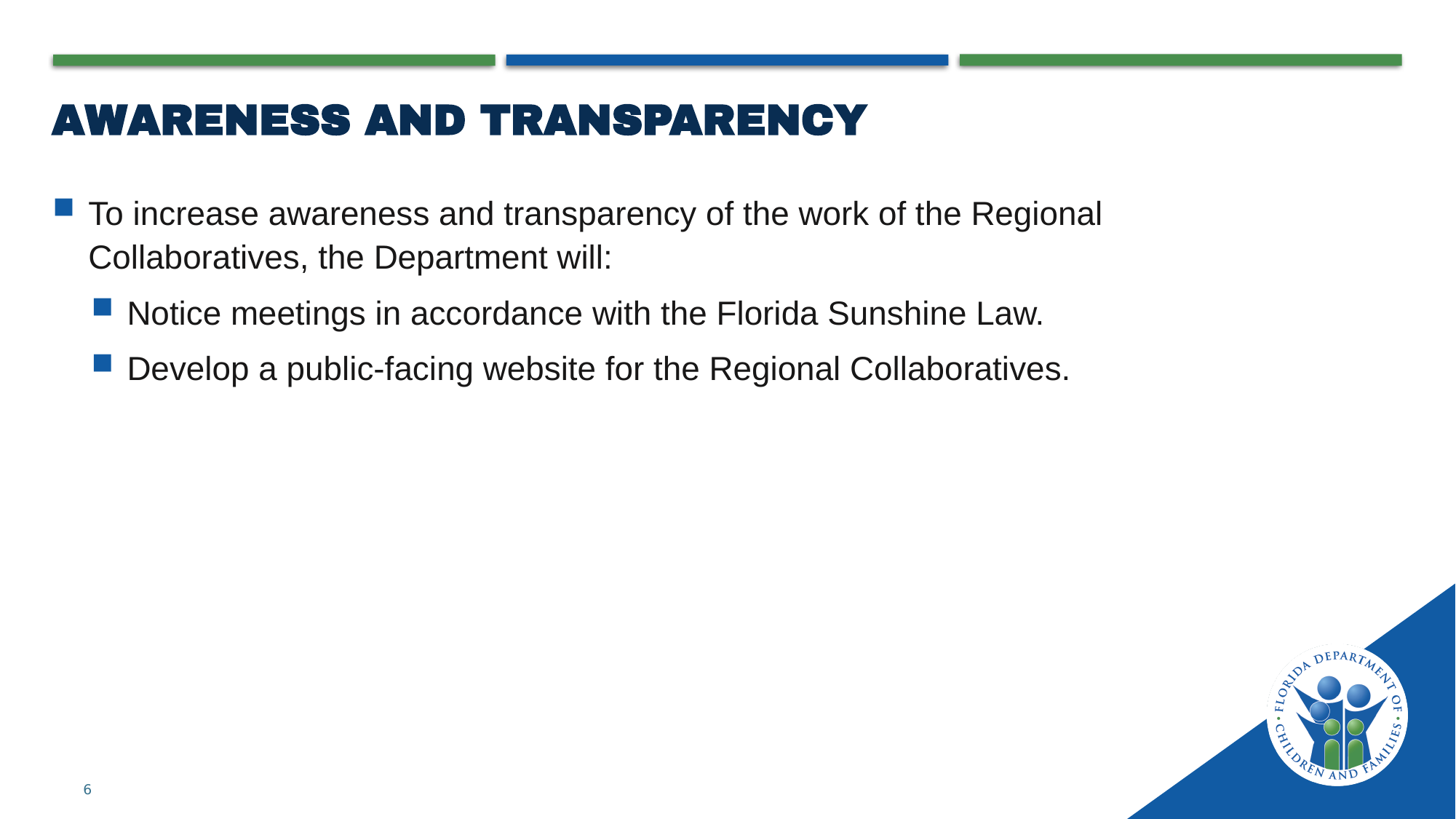

Awareness and transparency
To increase awareness and transparency of the work of the Regional Collaboratives, the Department will:
Notice meetings in accordance with the Florida Sunshine Law.
Develop a public-facing website for the Regional Collaboratives.

6